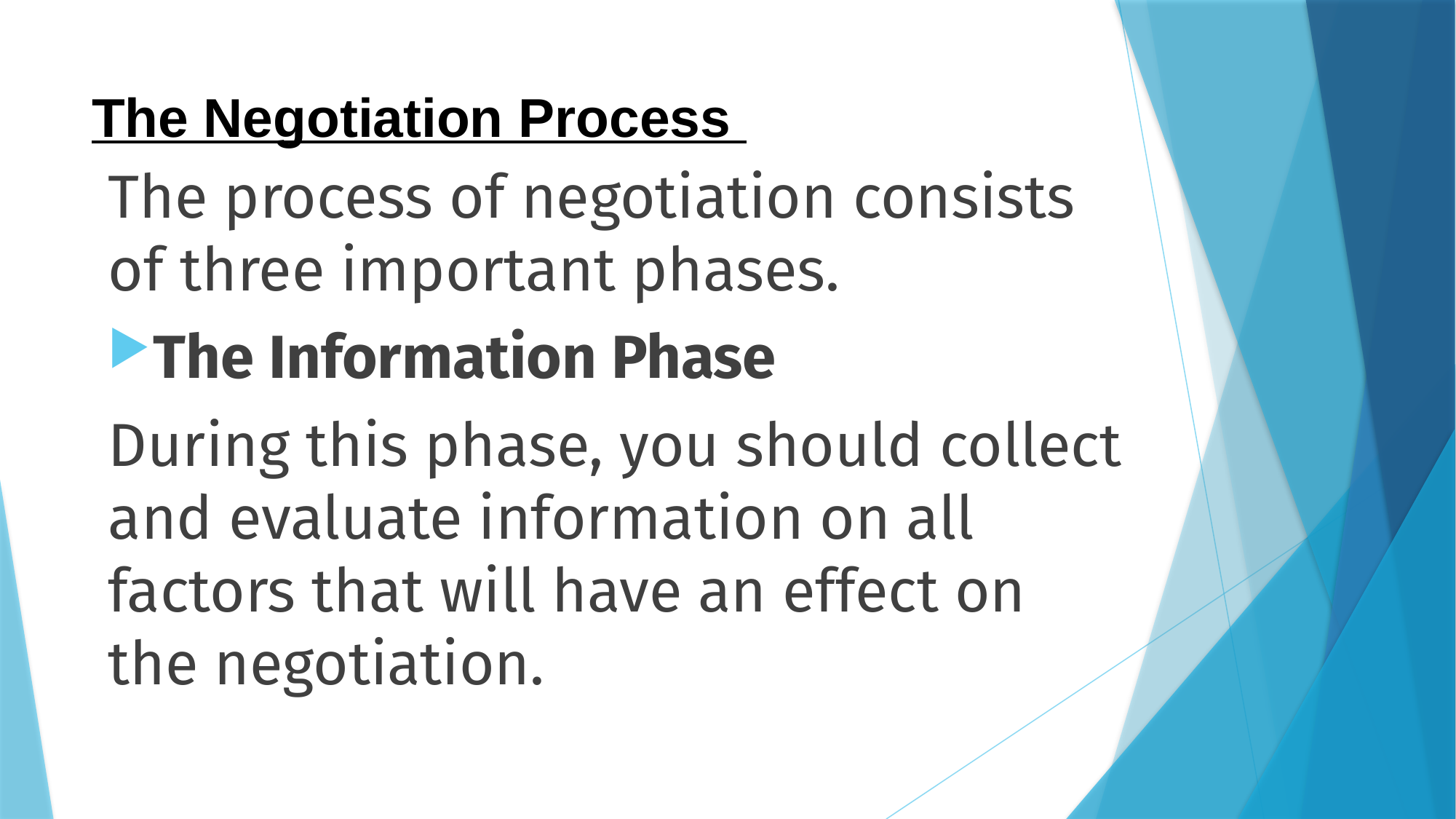

# The Negotiation Process
The process of negotiation consists of three important phases.
The Information Phase
During this phase, you should collect and evaluate information on all factors that will have an effect on the negotiation.